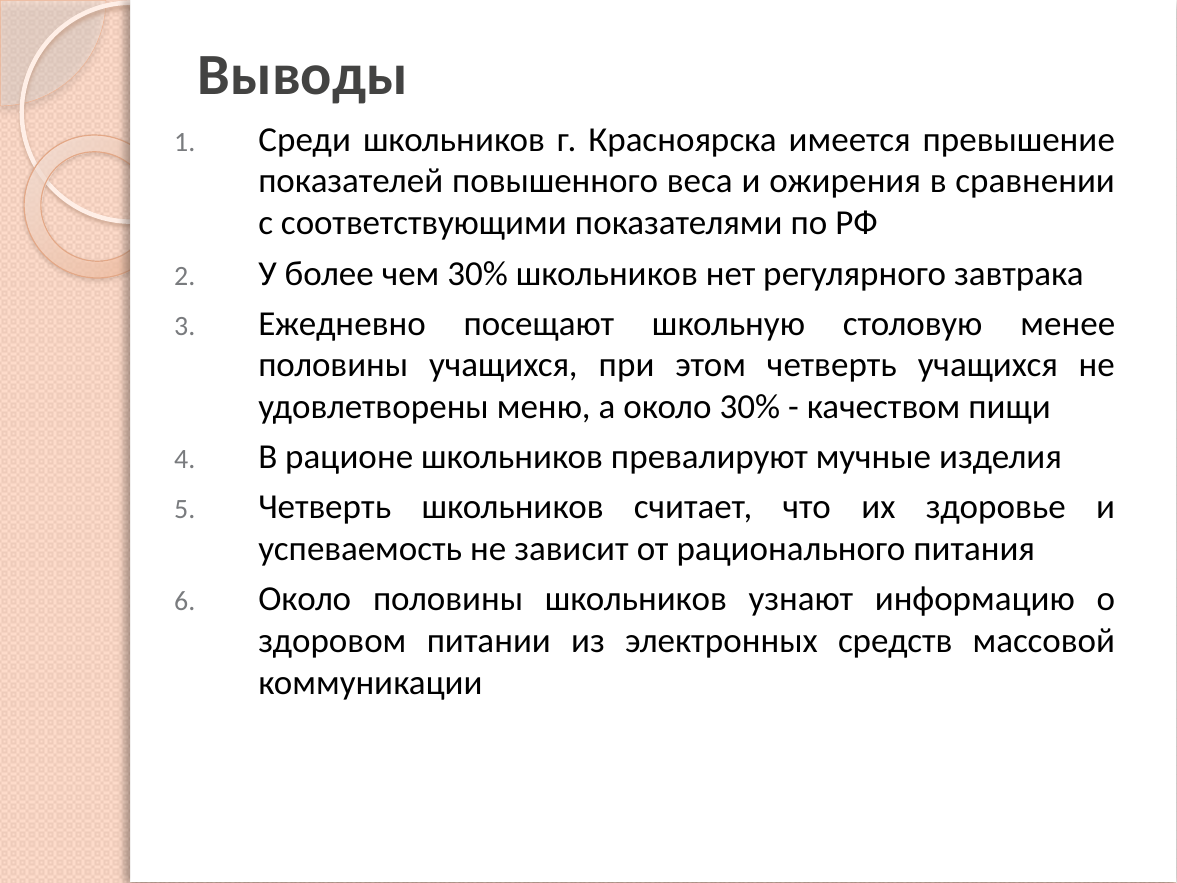

# Выводы
Среди школьников г. Красноярска имеется превышение показателей повышенного веса и ожирения в сравнении с соответствующими показателями по РФ
У более чем 30% школьников нет регулярного завтрака
Ежедневно посещают школьную столовую менее половины учащихся, при этом четверть учащихся не удовлетворены меню, а около 30% - качеством пищи
В рационе школьников превалируют мучные изделия
Четверть школьников считает, что их здоровье и успеваемость не зависит от рационального питания
Около половины школьников узнают информацию о здоровом питании из электронных средств массовой коммуникации